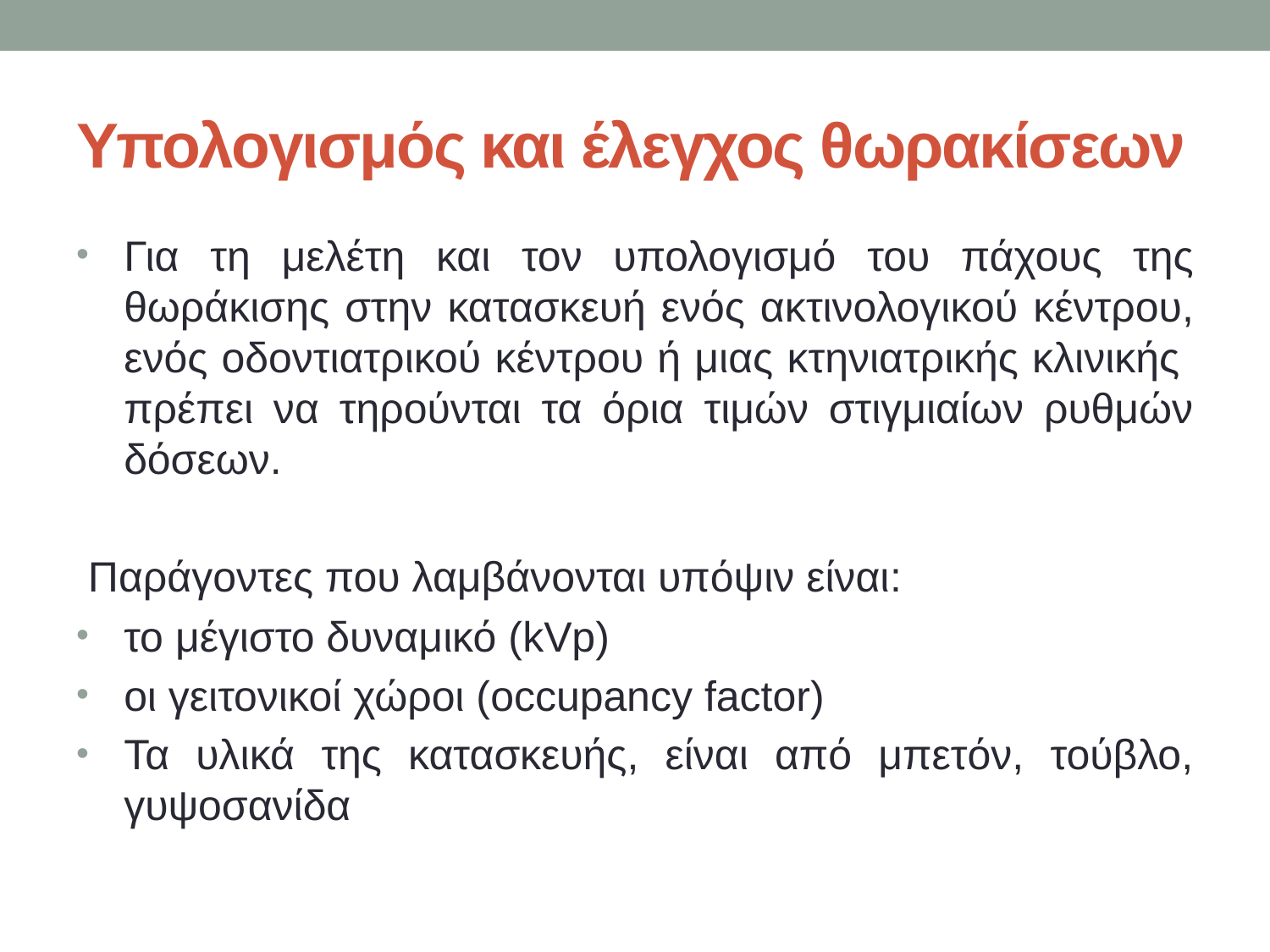

# Υπολογισμός και έλεγχος θωρακίσεων
Για τη μελέτη και τον υπολογισμό του πάχους της θωράκισης στην κατασκευή ενός ακτινολογικού κέντρου, ενός οδοντιατρικού κέντρου ή μιας κτηνιατρικής κλινικής  πρέπει να τηρούνται τα όρια τιμών στιγμιαίων ρυθμών δόσεων.

 Παράγοντες που λαμβάνονται υπόψιν είναι:
το μέγιστο δυναμικό (kVp)
οι γειτονικοί χώροι (occupancy factor)
Τα υλικά της κατασκευής, είναι από μπετόν, τούβλο, γυψοσανίδα